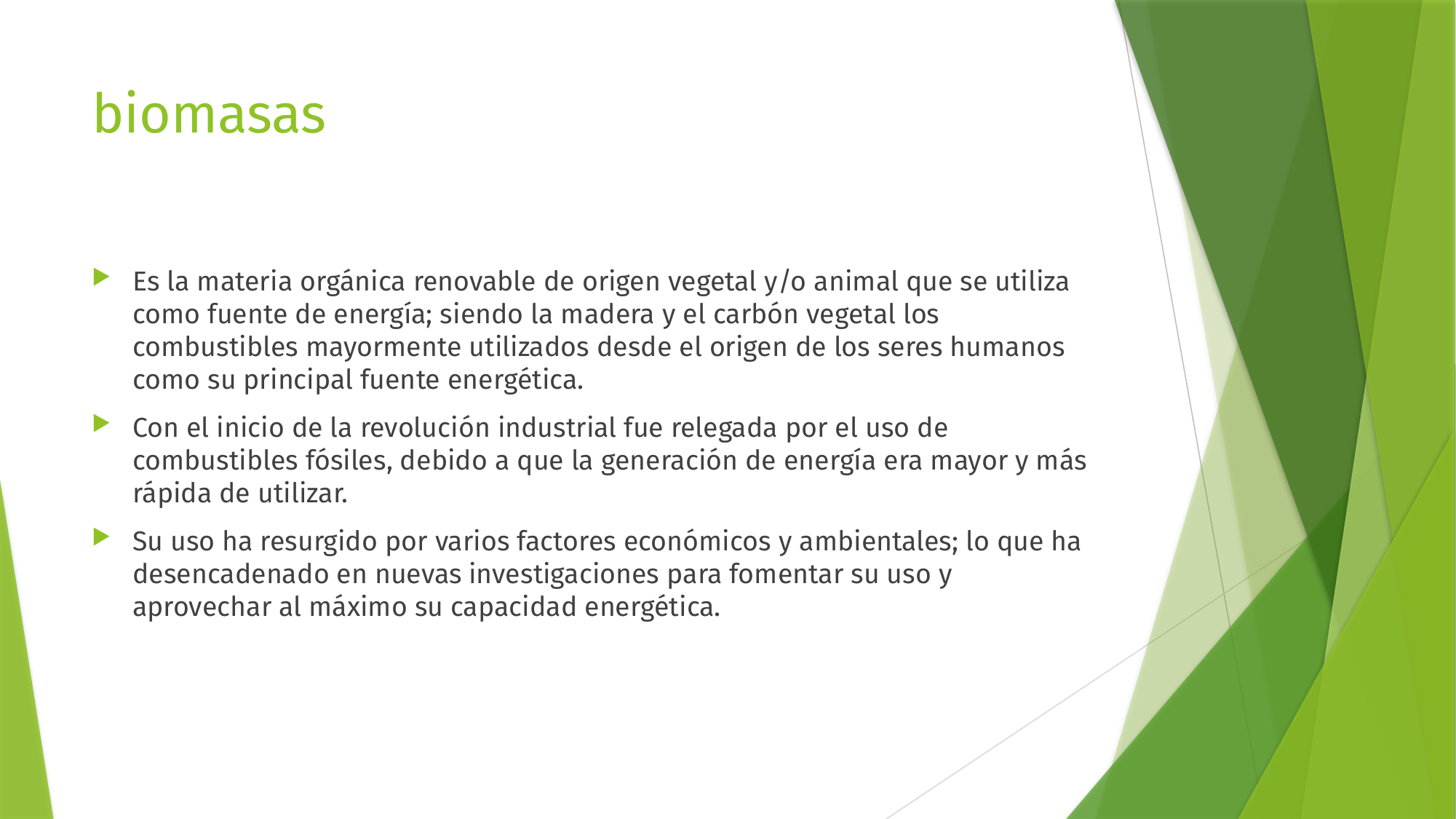

# biomasas
Es la materia orgánica renovable de origen vegetal y/o animal que se utiliza como fuente de energía; siendo la madera y el carbón vegetal los combustibles mayormente utilizados desde el origen de los seres humanos como su principal fuente energética.
Con el inicio de la revolución industrial fue relegada por el uso de combustibles fósiles, debido a que la generación de energía era mayor y más rápida de utilizar.
Su uso ha resurgido por varios factores económicos y ambientales; lo que ha desencadenado en nuevas investigaciones para fomentar su uso y aprovechar al máximo su capacidad energética.